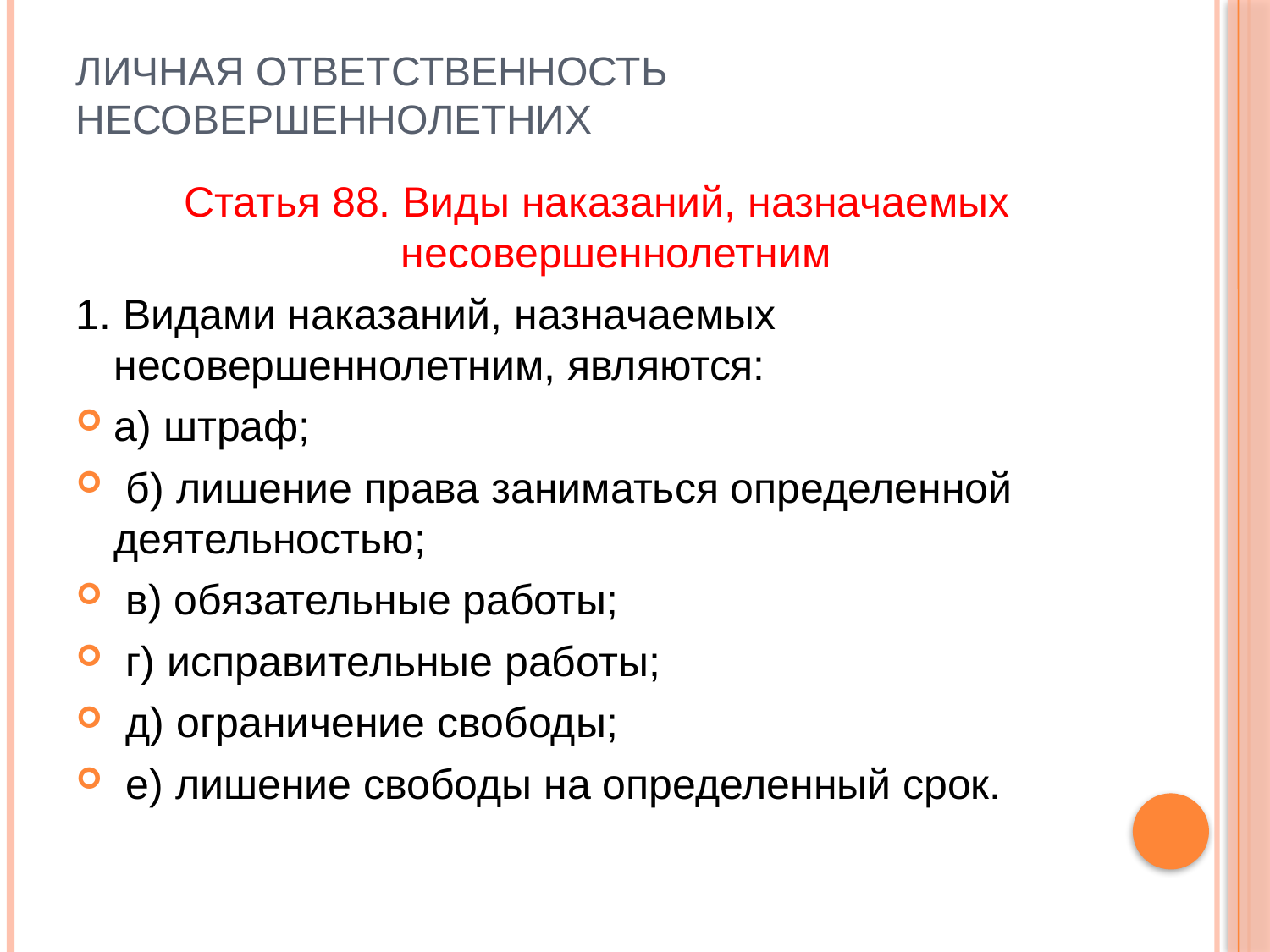

# Личная ответственность несовершеннолетних
Статья 88. Виды наказаний, назначаемых несовершеннолетним
1. Видами наказаний, назначаемых несовершеннолетним, являются:
а) штраф;
 б) лишение права заниматься определенной деятельностью;
 в) обязательные работы;
 г) исправительные работы;
 д) ограничение свободы;
 е) лишение свободы на определенный срок.